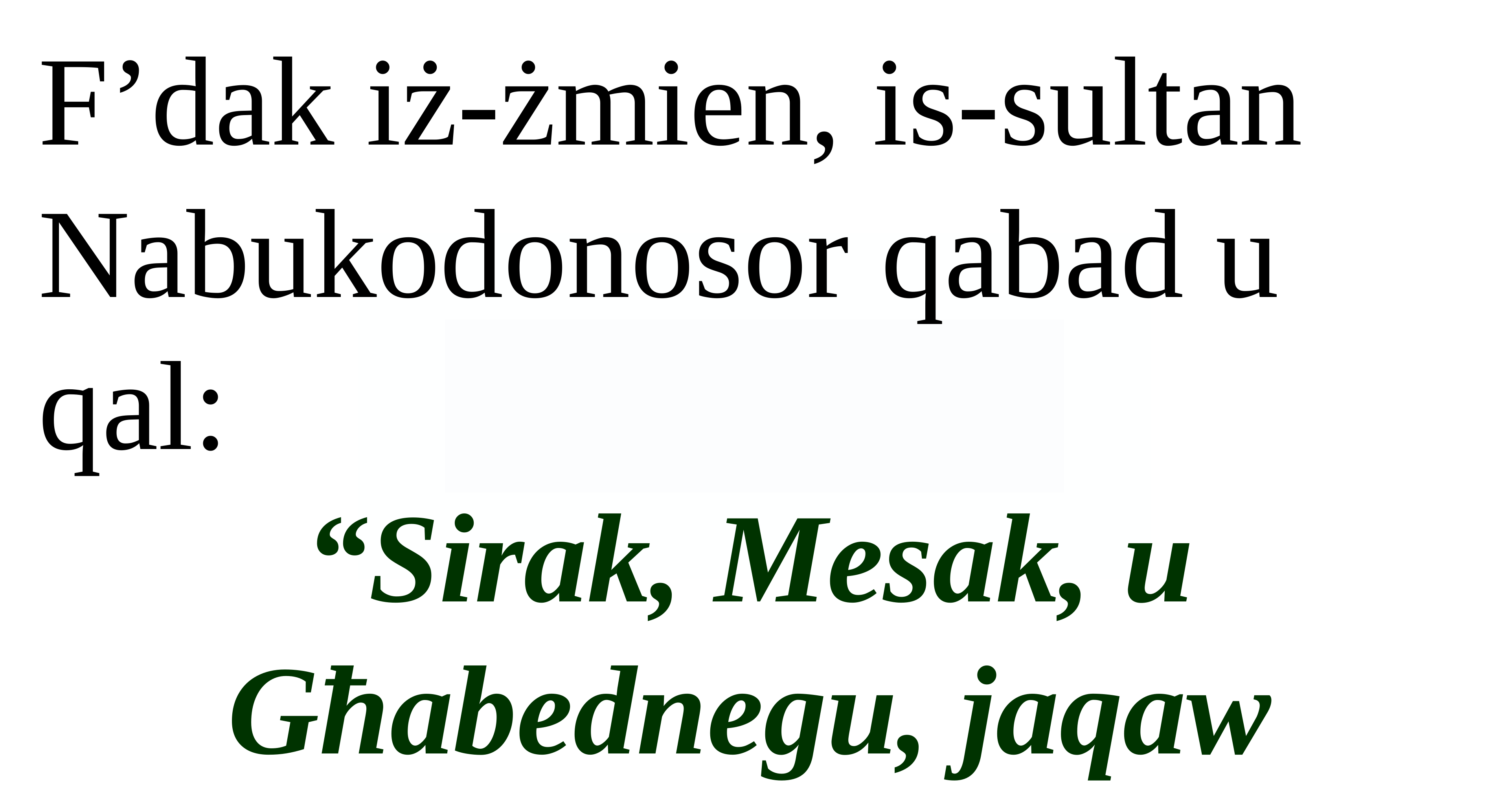

F’dak iż-żmien, is-sultan Nabukodonosor qabad u qal:
“Sirak, Mesak, u Għabednegu, jaqaw